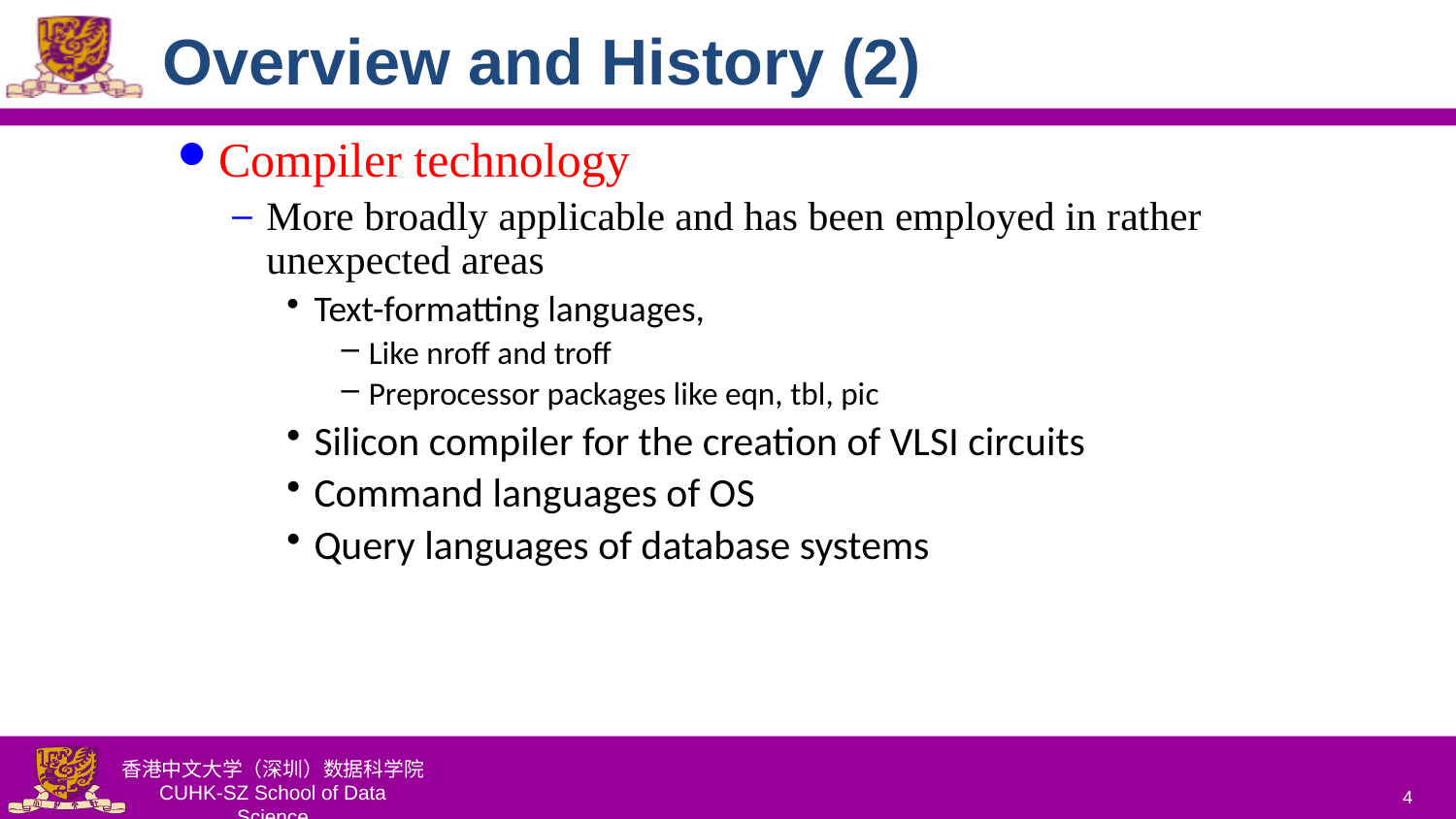

# Overview and History (2)
Compiler technology
More broadly applicable and has been employed in rather unexpected areas
Text-formatting languages,
Like nroff and troff
Preprocessor packages like eqn, tbl, pic
Silicon compiler for the creation of VLSI circuits
Command languages of OS
Query languages of database systems
4